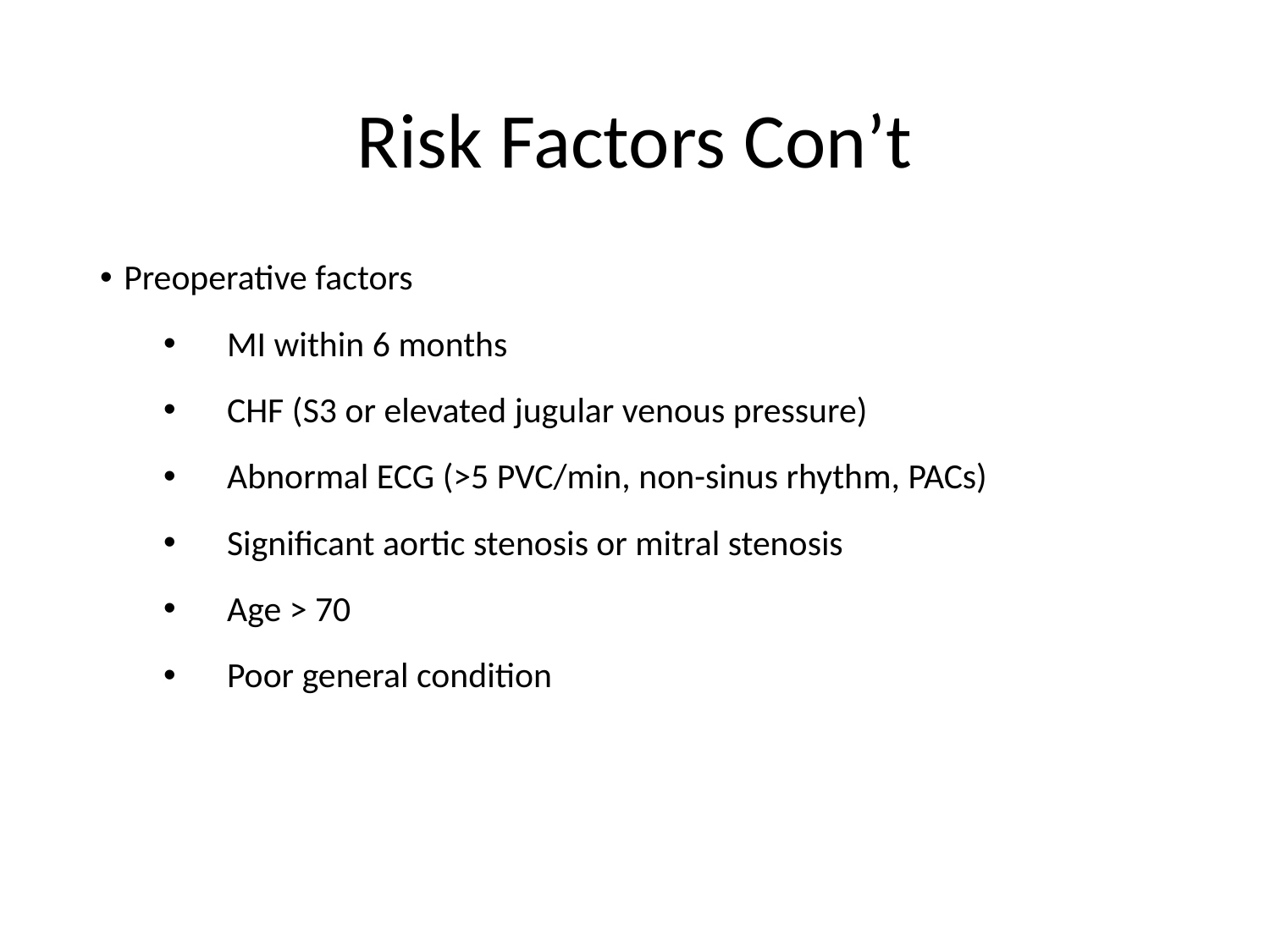

# Risk Factors Con’t
Preoperative factors
MI within 6 months
CHF (S3 or elevated jugular venous pressure)
Abnormal ECG (>5 PVC/min, non-sinus rhythm, PACs)
Significant aortic stenosis or mitral stenosis
Age > 70
Poor general condition